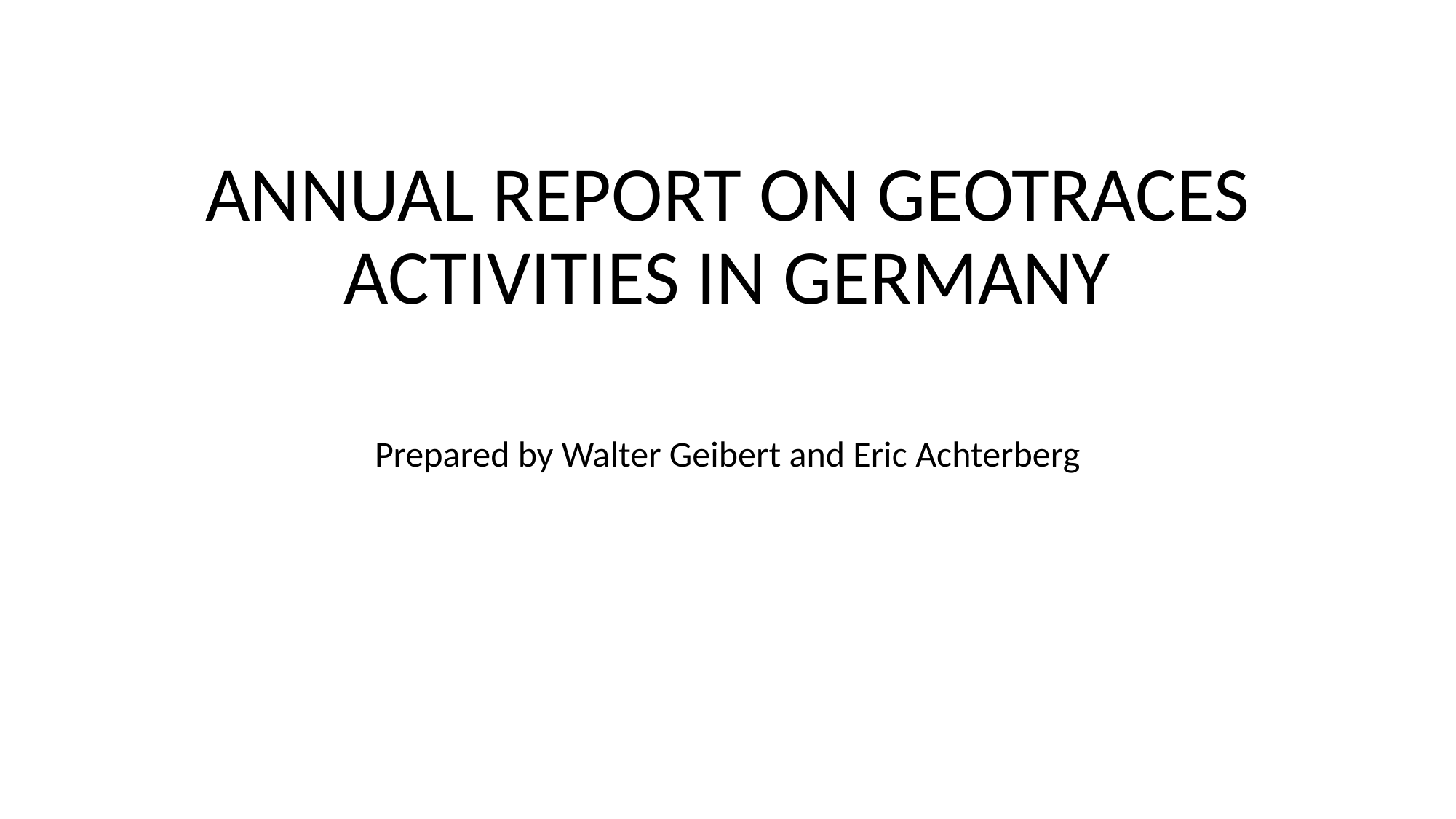

# Annual report on GEOTRACES activities in Germany
Prepared by Walter Geibert and Eric Achterberg